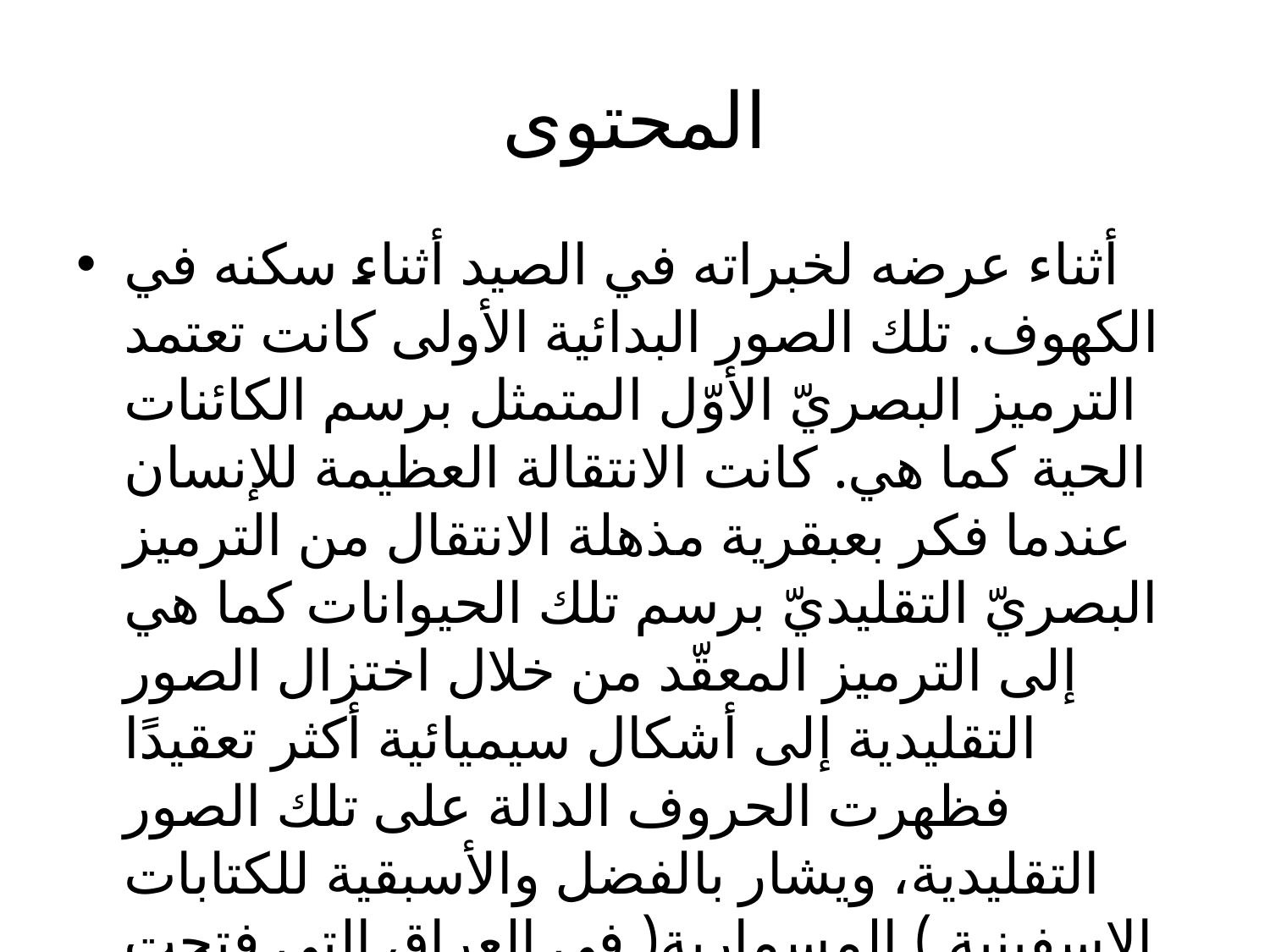

# المحتوى
أثناء عرضه لخبراته في الصيد أثناء سكنه في الكهوف. تلك الصور البدائية الأولى كانت تعتمد الترميز البصريّ الأوّل المتمثل برسم الكائنات الحية كما هي. كانت الانتقالة العظيمة للإنسان عندما فكر بعبقرية مذهلة الانتقال من الترميز البصريّ التقليديّ برسم تلك الحيوانات كما هي إلى الترميز المعقّد من خلال اختزال الصور التقليدية إلى أشكال سيميائية أكثر تعقيدًا فظهرت الحروف الدالة على تلك الصور التقليدية، ويشار بالفضل والأسبقية للكتابات الإسفينية ) المسمارية( في العراق التي فتحت الباب على مصراعيه لاختراع الكتابة. وكان اختراع الكتابة بوابة للولوج إلى